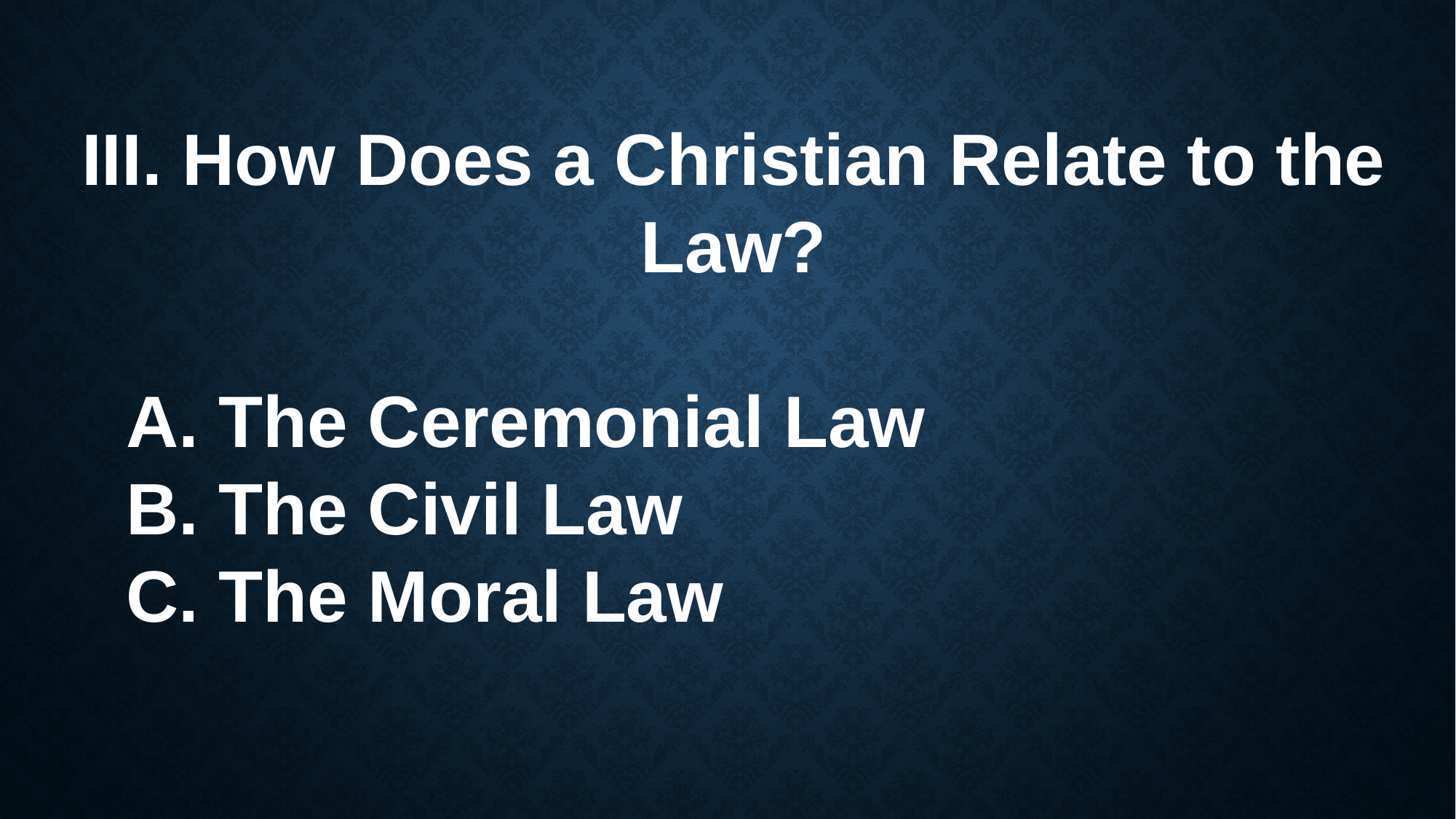

III. How Does a Christian Relate to the Law?

	A. The Ceremonial Law
	B. The Civil Law
	C. The Moral Law